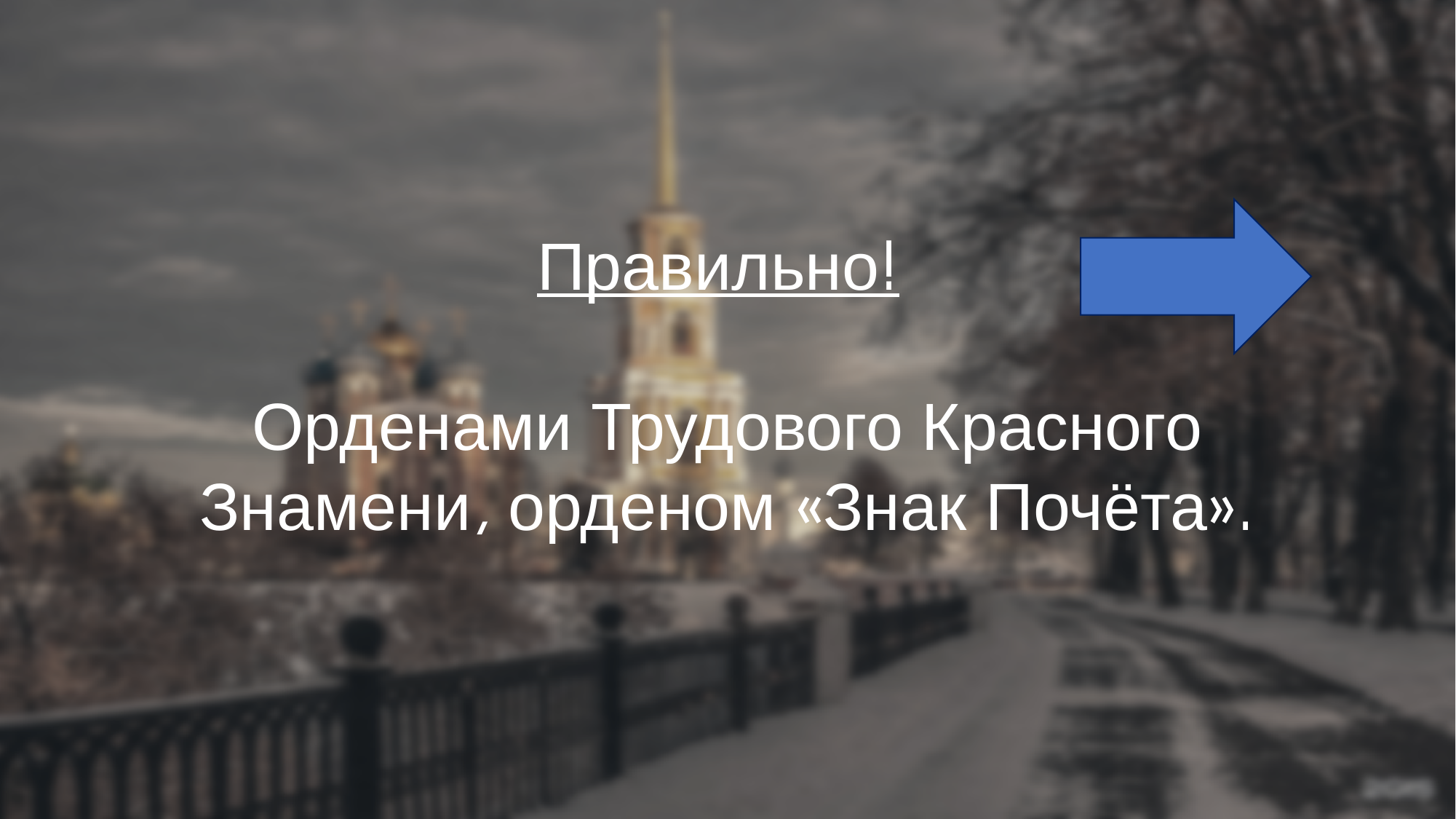

#

Правильно!

Орденами Трудового Красного Знамени, орденом «Знак Почёта».